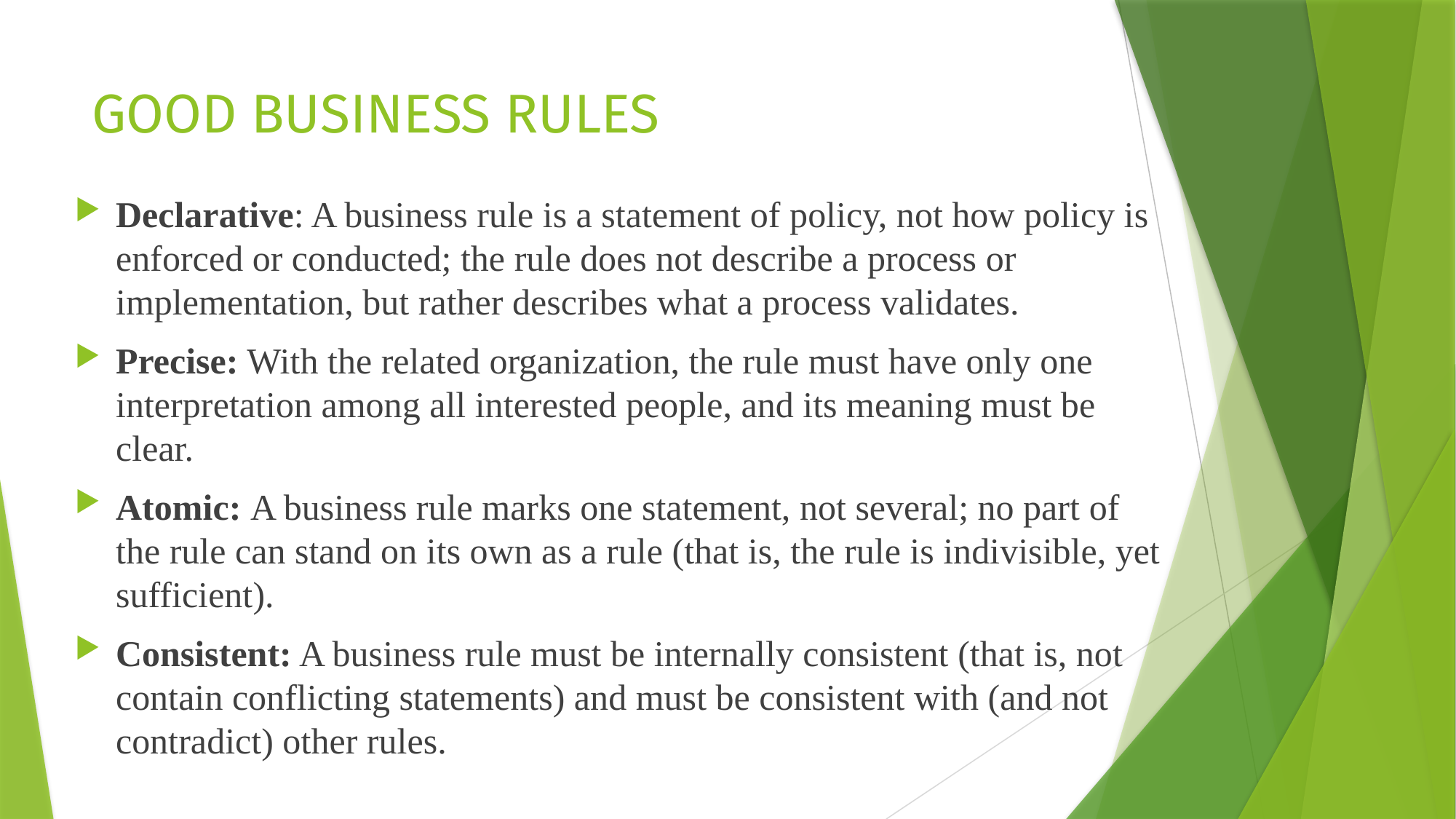

# GOOD BUSINESS RULES
Declarative: A business rule is a statement of policy, not how policy is enforced or conducted; the rule does not describe a process or implementation, but rather describes what a process validates.
Precise: With the related organization, the rule must have only one interpretation among all interested people, and its meaning must be clear.
Atomic: A business rule marks one statement, not several; no part of the rule can stand on its own as a rule (that is, the rule is indivisible, yet sufficient).
Consistent: A business rule must be internally consistent (that is, not contain conflicting statements) and must be consistent with (and not contradict) other rules.